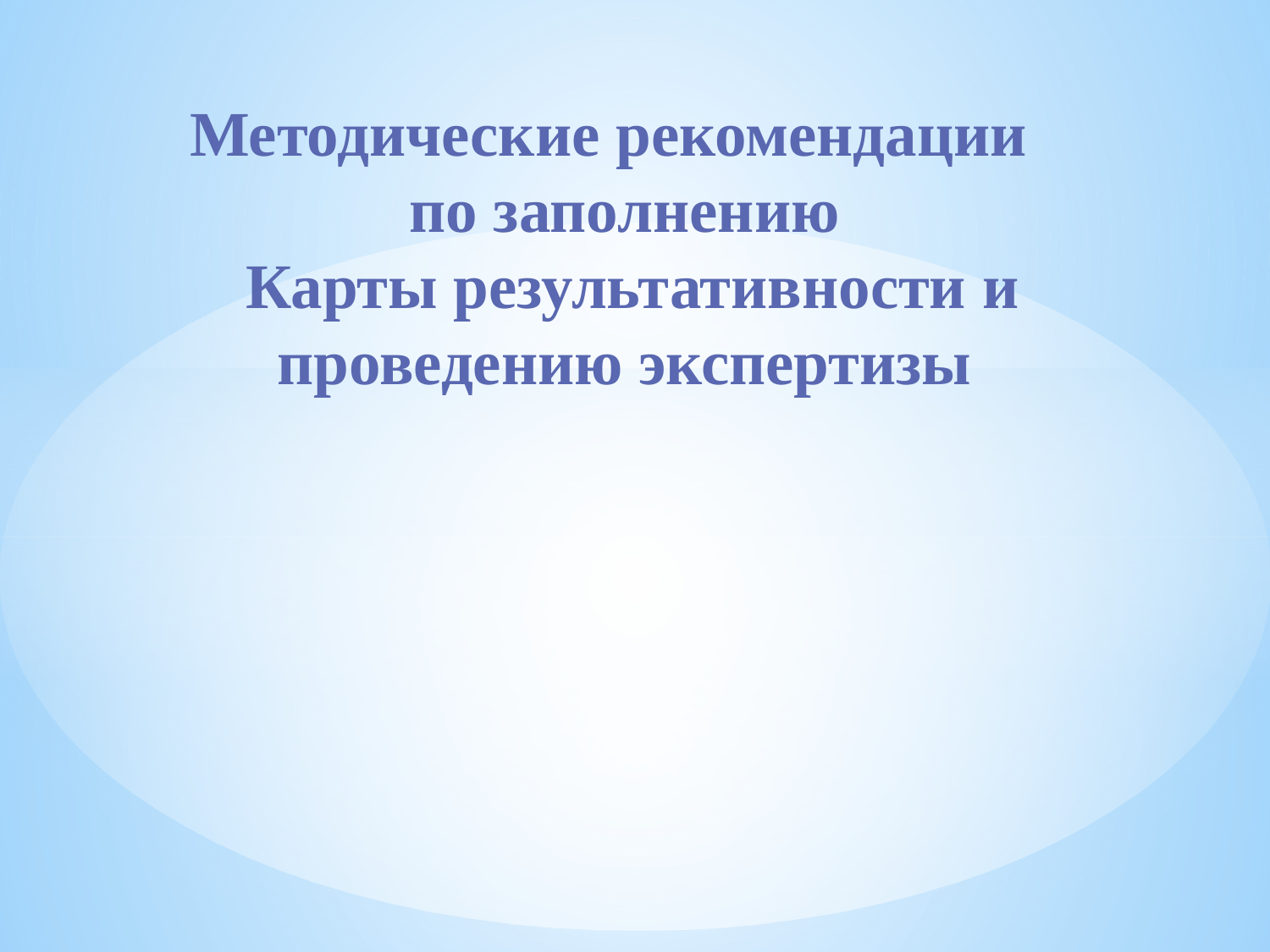

# Методические рекомендации по заполнению Карты результативности и проведению экспертизы